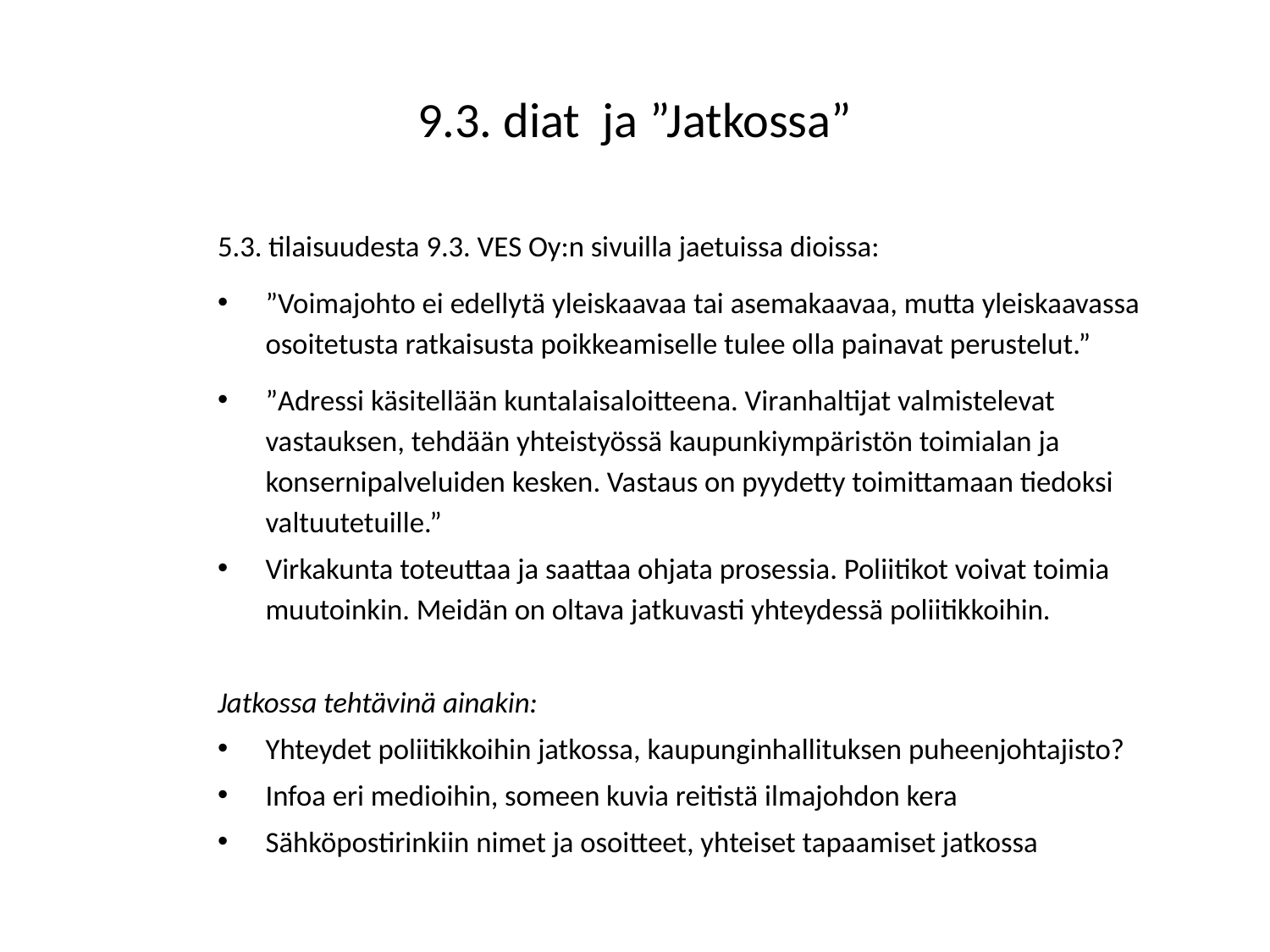

# 9.3. diat  ja ”Jatkossa”
5.3. tilaisuudesta 9.3. VES Oy:n sivuilla jaetuissa dioissa:
”Voimajohto ei edellytä yleiskaavaa tai asemakaavaa, mutta yleiskaavassa osoitetusta ratkaisusta poikkeamiselle tulee olla painavat perustelut.”
”Adressi käsitellään kuntalaisaloitteena. Viranhaltijat valmistelevat vastauksen, tehdään yhteistyössä kaupunkiympäristön toimialan ja konsernipalveluiden kesken. Vastaus on pyydetty toimittamaan tiedoksi valtuutetuille.”
Virkakunta toteuttaa ja saattaa ohjata prosessia. Poliitikot voivat toimia muutoinkin. Meidän on oltava jatkuvasti yhteydessä poliitikkoihin.

Jatkossa tehtävinä ainakin:
Yhteydet poliitikkoihin jatkossa, kaupunginhallituksen puheenjohtajisto?
Infoa eri medioihin, someen kuvia reitistä ilmajohdon kera
Sähköpostirinkiin nimet ja osoitteet, yhteiset tapaamiset jatkossa